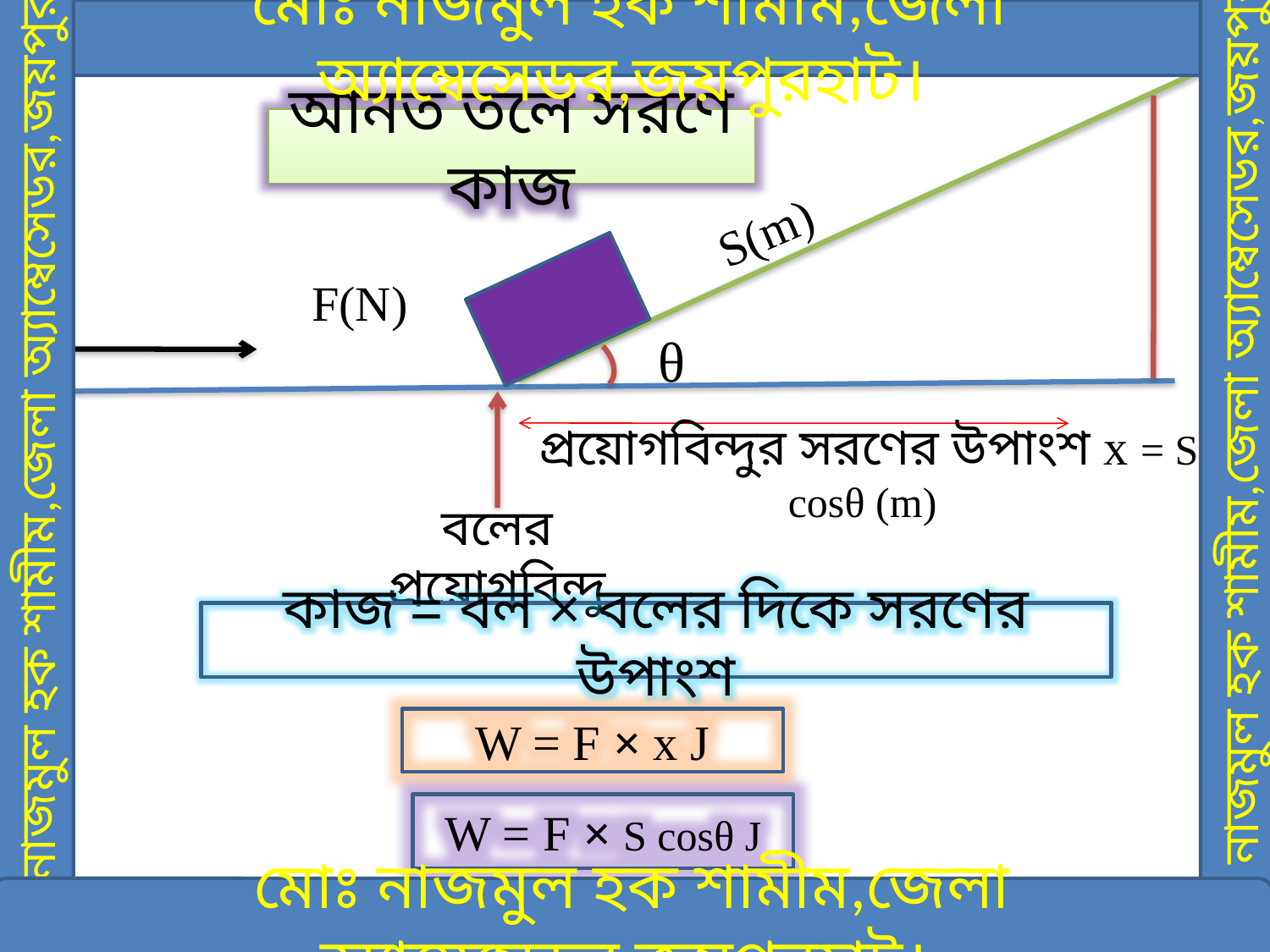

মোঃ নাজমুল হক শামীম,জেলা অ্যাম্বেসেডর,জয়পুরহাট।
আনত তলে সরণে কাজ
S(m)

F(N)
θ

মোঃ নাজমুল হক শামীম,জেলা অ্যাম্বেসেডর,জয়পুরহাট।
মোঃ নাজমুল হক শামীম,জেলা অ্যাম্বেসেডর,জয়পুরহাট।
 প্রয়োগবিন্দুর সরণের উপাংশ x = S cosθ (m)
বলের প্রয়োগবিন্দু
কাজ = বল × বলের দিকে সরণের উপাংশ
W = F × x J
W = F × S cosθ J
মোঃ নাজমুল হক শামীম,জেলা অ্যাম্বেসেডর,জয়পুরহাট।